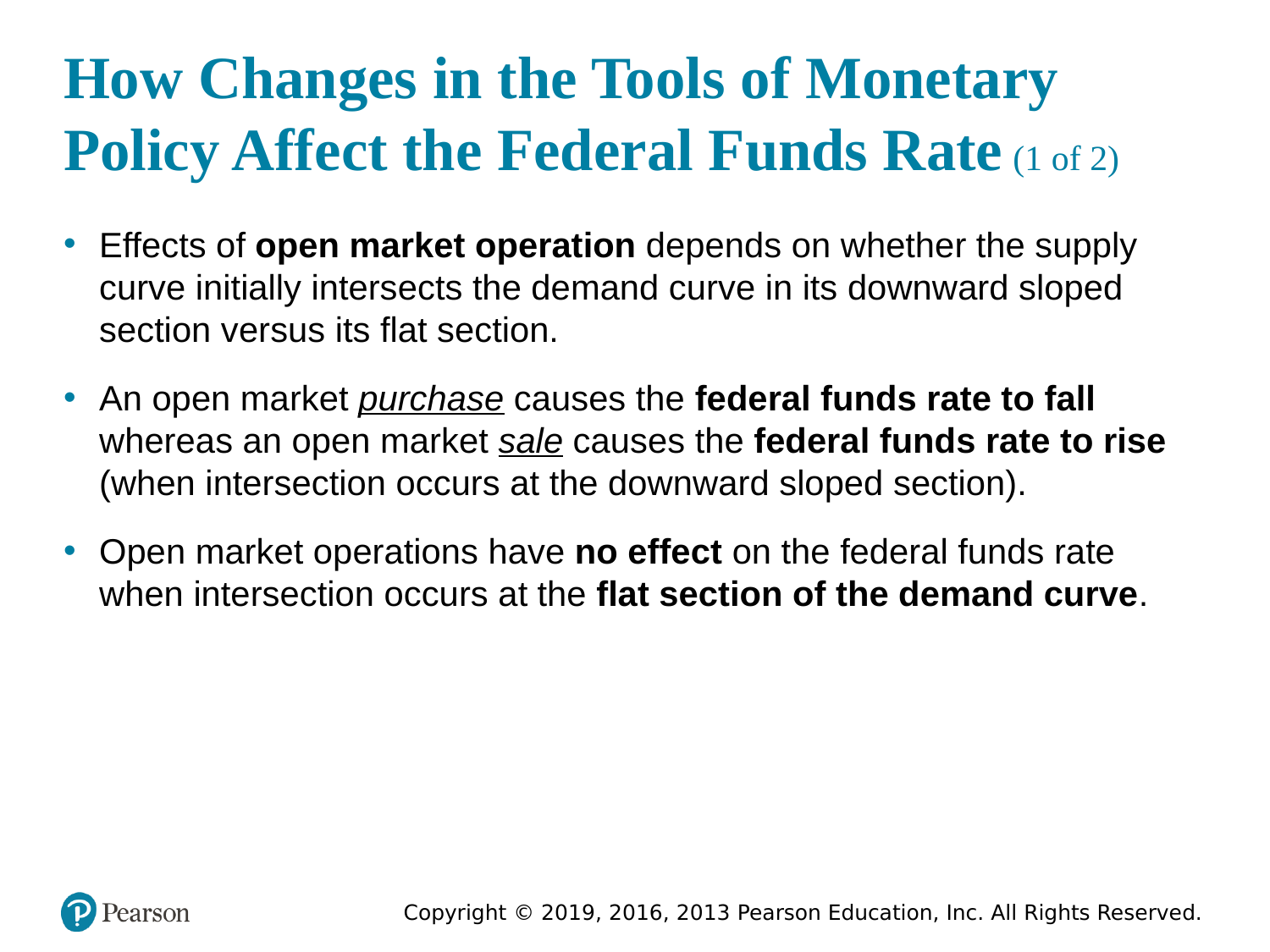

# How Changes in the Tools of Monetary Policy Affect the Federal Funds Rate (1 of 2)
Effects of open market operation depends on whether the supply curve initially intersects the demand curve in its downward sloped section versus its flat section.
An open market purchase causes the federal funds rate to fall whereas an open market sale causes the federal funds rate to rise (when intersection occurs at the downward sloped section).
Open market operations have no effect on the federal funds rate when intersection occurs at the flat section of the demand curve.